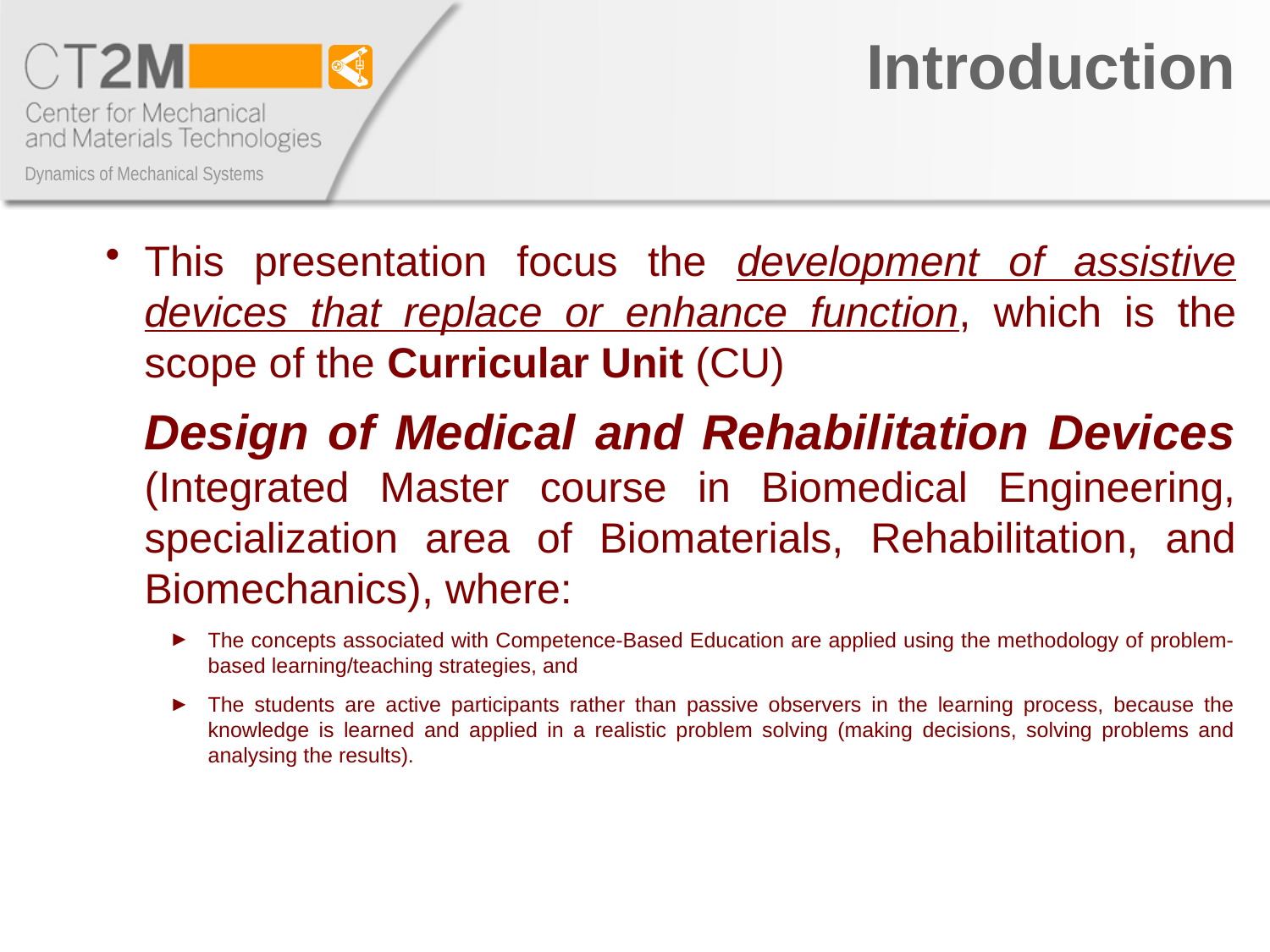

Introduction
This presentation focus the development of assistive devices that replace or enhance function, which is the scope of the Curricular Unit (CU)
	Design of Medical and Rehabilitation Devices (Integrated Master course in Biomedical Engineering, specialization area of Biomaterials, Rehabilitation, and Biomechanics), where:
The concepts associated with Competence-Based Education are applied using the methodology of problem-based learning/teaching strategies, and
The students are active participants rather than passive observers in the learning process, because the knowledge is learned and applied in a realistic problem solving (making decisions, solving problems and analysing the results).